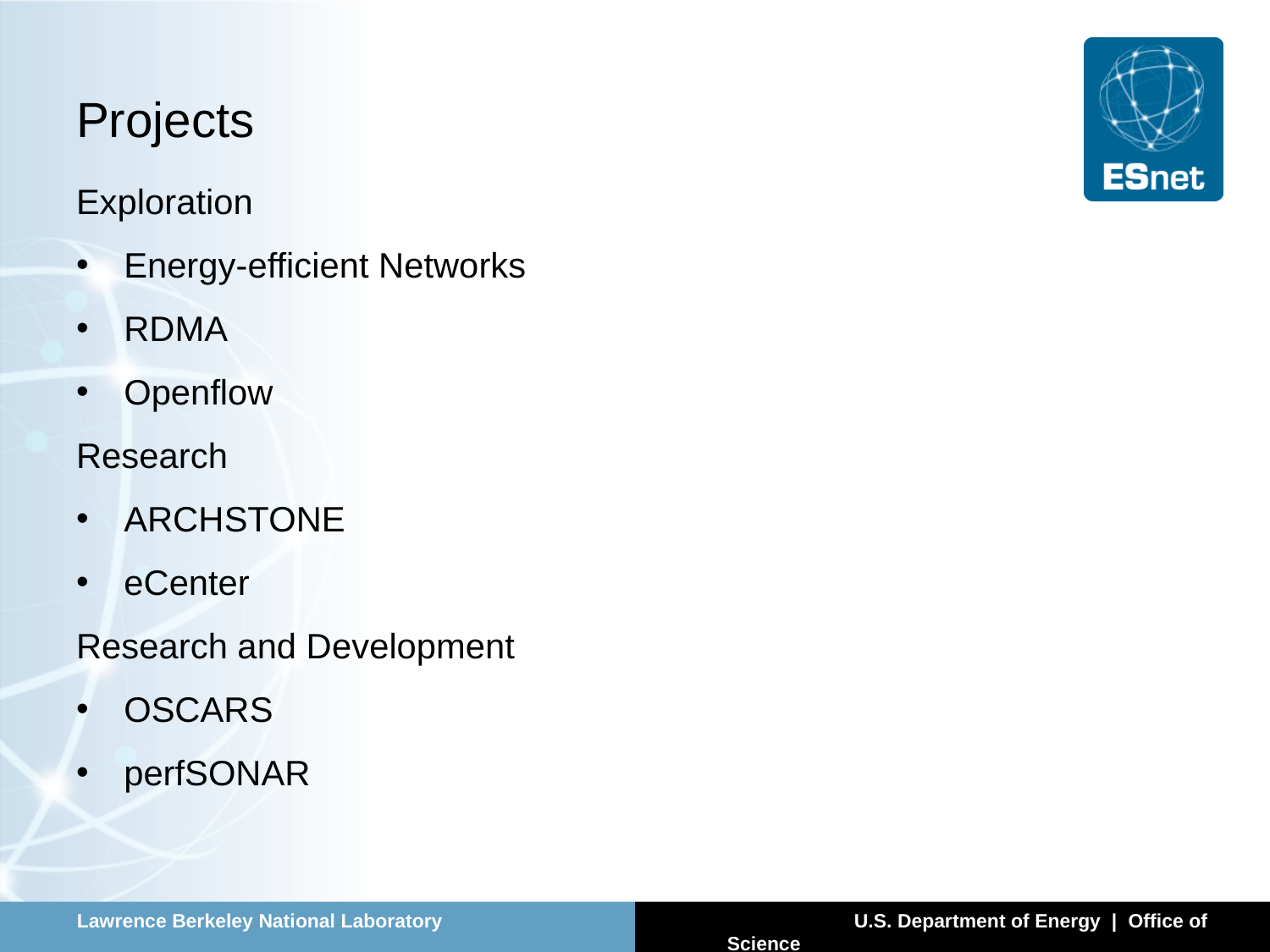

# Projects
Exploration
Energy-efficient Networks
RDMA
Openflow
Research
ARCHSTONE
eCenter
Research and Development
OSCARS
perfSONAR